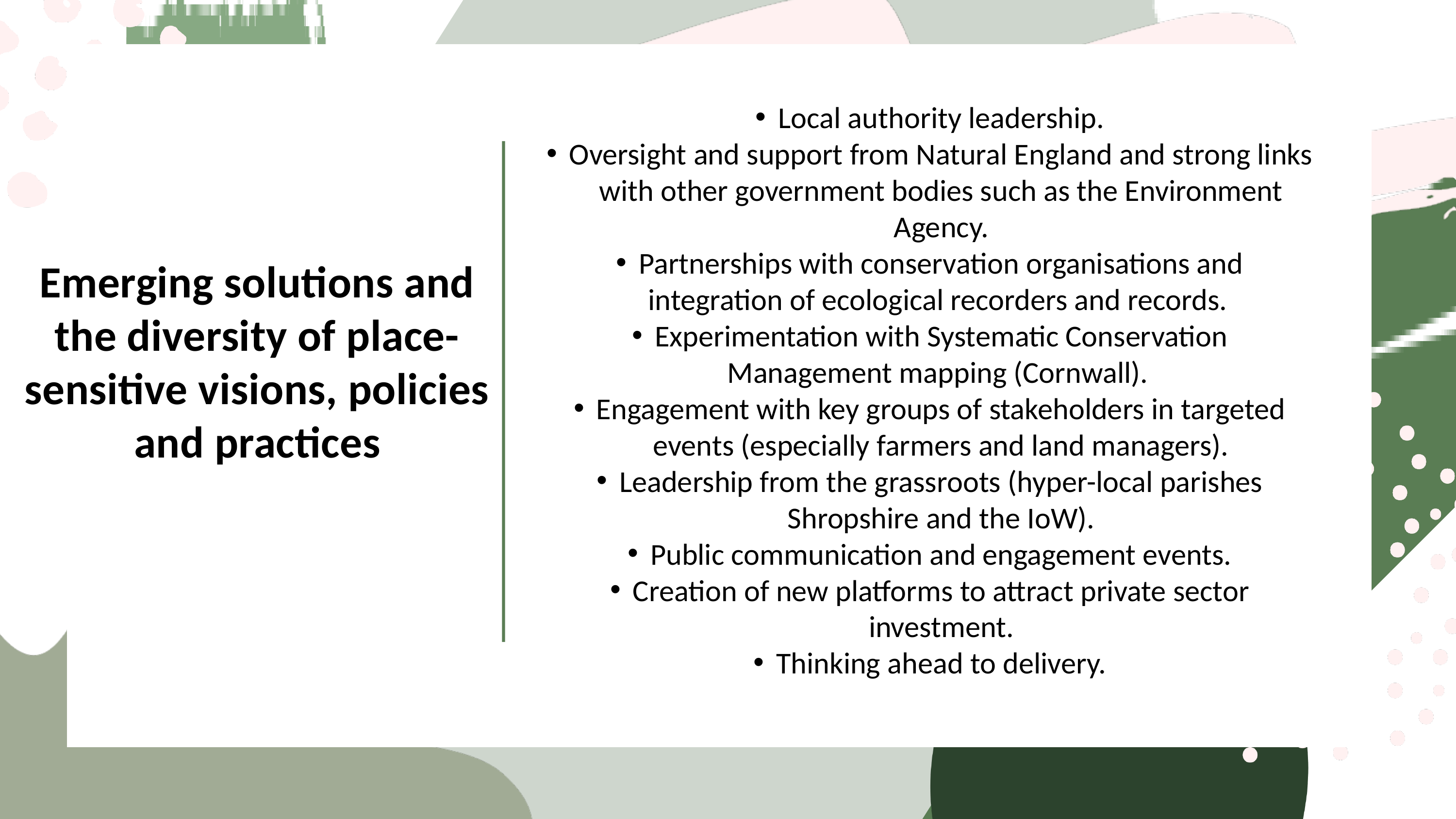

Local authority leadership.
Oversight and support from Natural England and strong links with other government bodies such as the Environment Agency.
Partnerships with conservation organisations and integration of ecological recorders and records.
Experimentation with Systematic Conservation Management mapping (Cornwall).
Engagement with key groups of stakeholders in targeted events (especially farmers and land managers).
Leadership from the grassroots (hyper-local parishes Shropshire and the IoW).
Public communication and engagement events.
Creation of new platforms to attract private sector investment.
Thinking ahead to delivery.

Emerging solutions and the diversity of place-sensitive visions, policies and practices